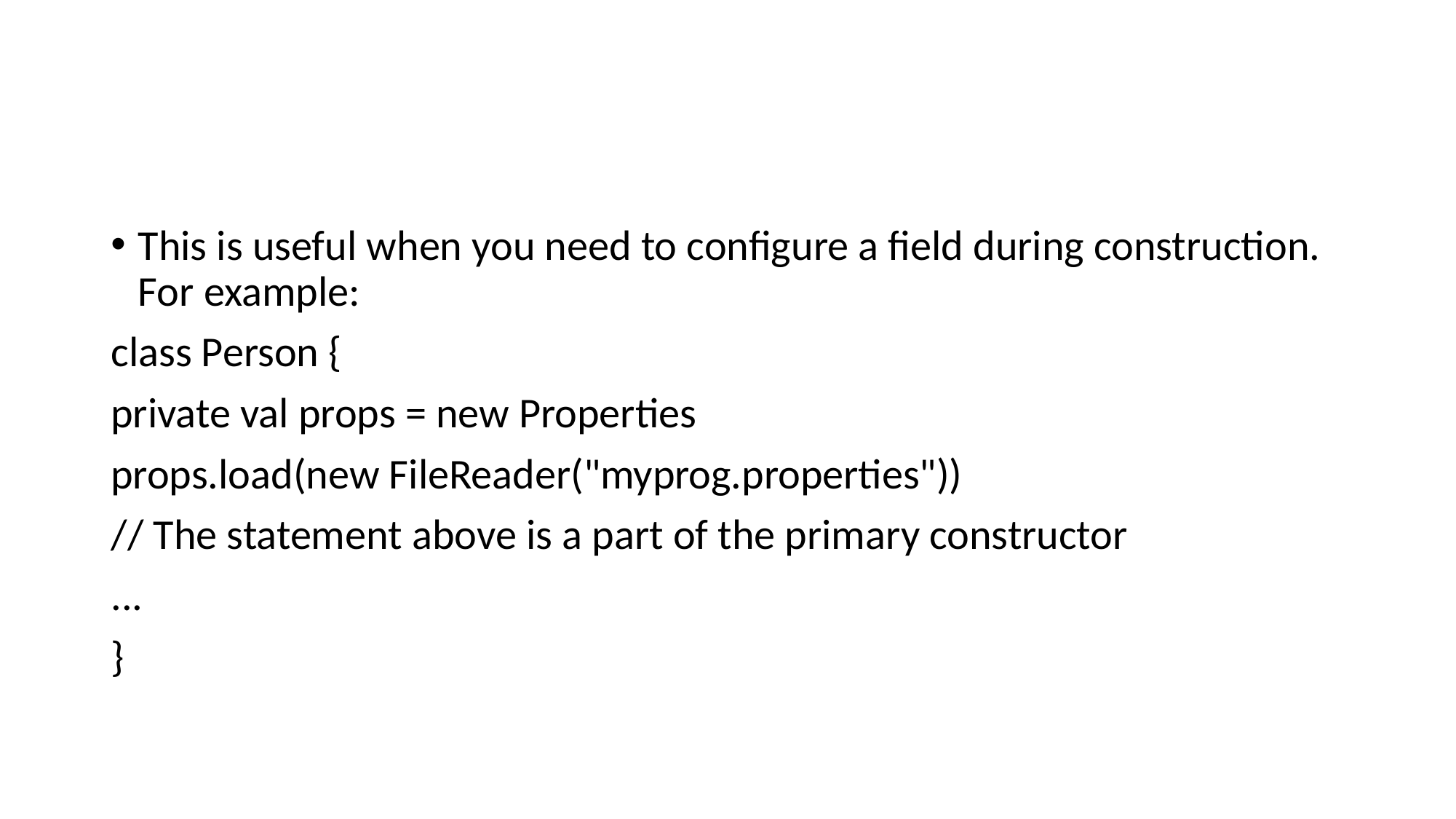

#
This is useful when you need to configure a field during construction. For example:
class Person {
private val props = new Properties
props.load(new FileReader("myprog.properties"))
// The statement above is a part of the primary constructor
...
}